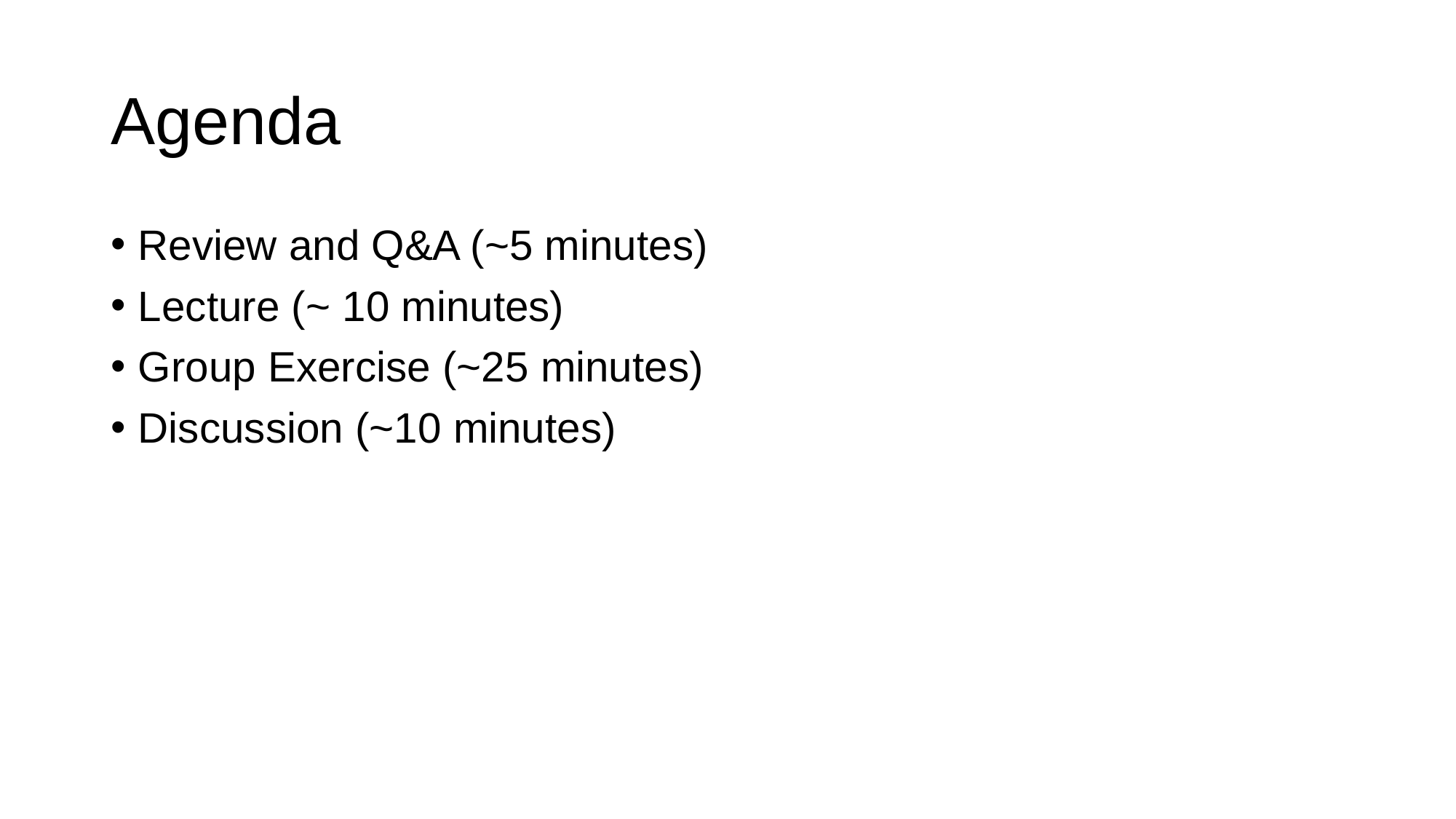

# Agenda
Review and Q&A (~5 minutes)
Lecture (~ 10 minutes)
Group Exercise (~25 minutes)
Discussion (~10 minutes)